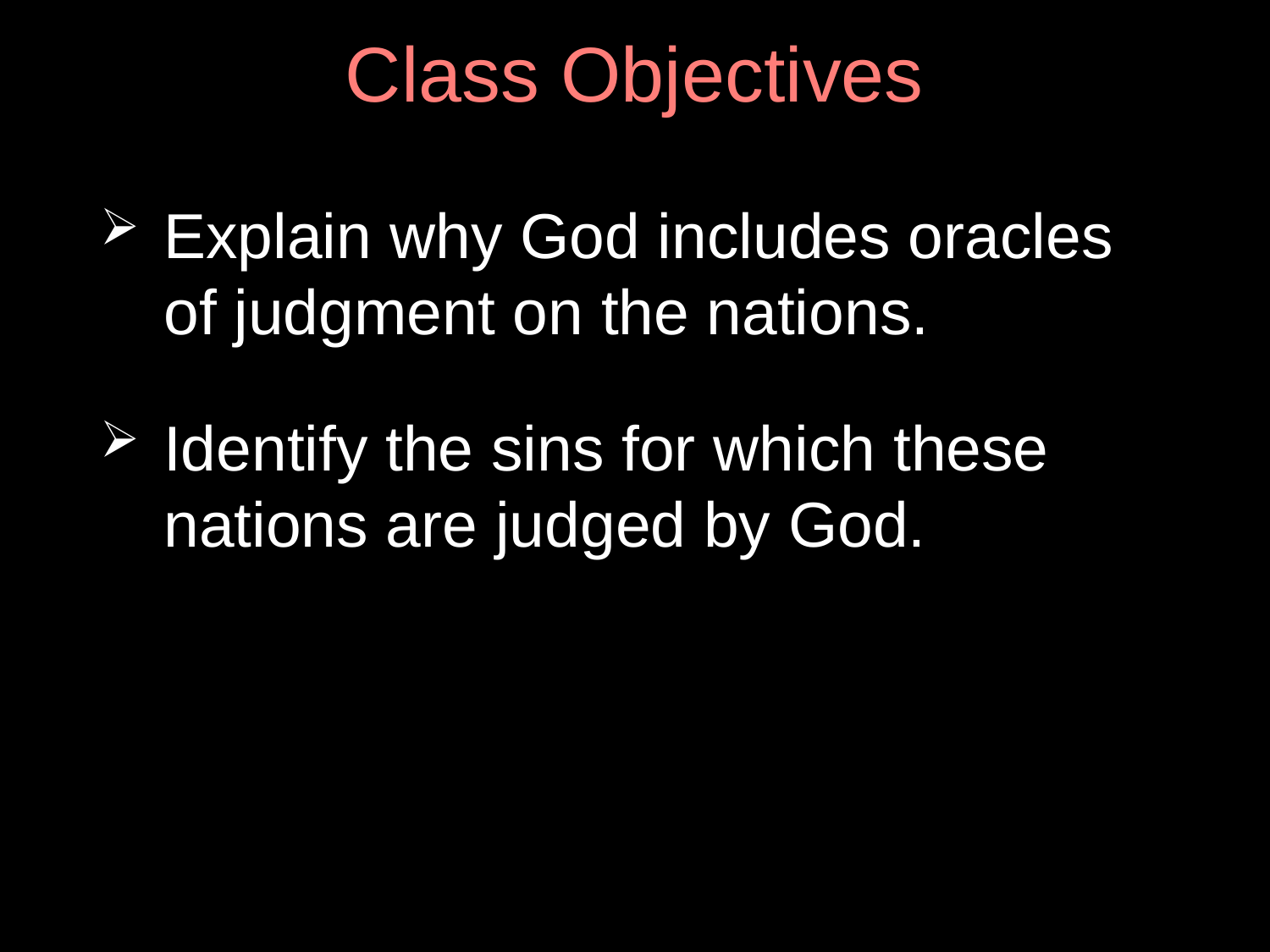

# Class Objectives
Explain why God includes oracles of judgment on the nations.
Identify the sins for which these nations are judged by God.